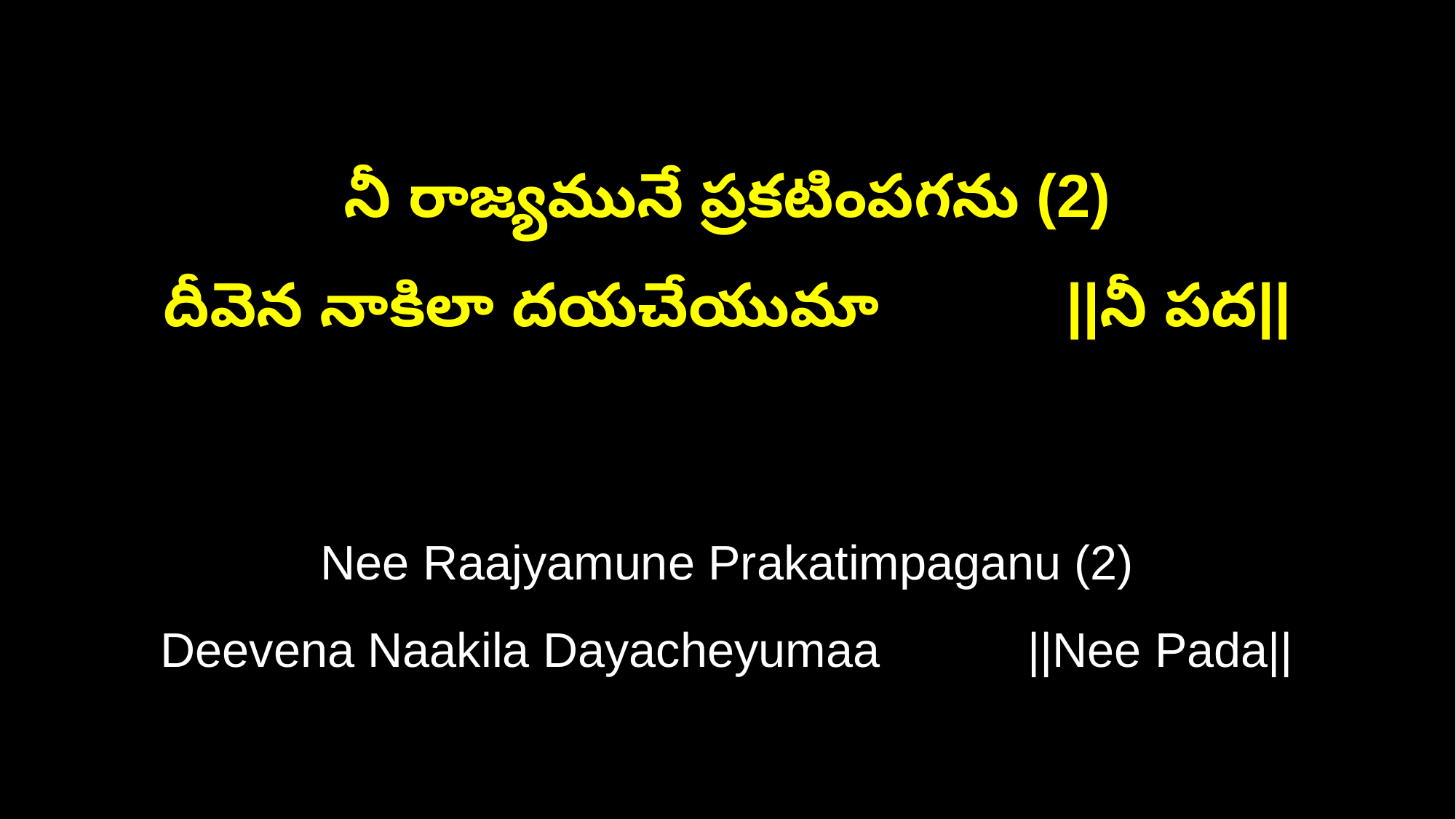

నీ రాజ్యమునే ప్రకటింపగను (2)
దీవెన నాకిలా దయచేయుమా           ||నీ పద||
Nee Raajyamune Prakatimpaganu (2)
Deevena Naakila Dayacheyumaa           ||Nee Pada||